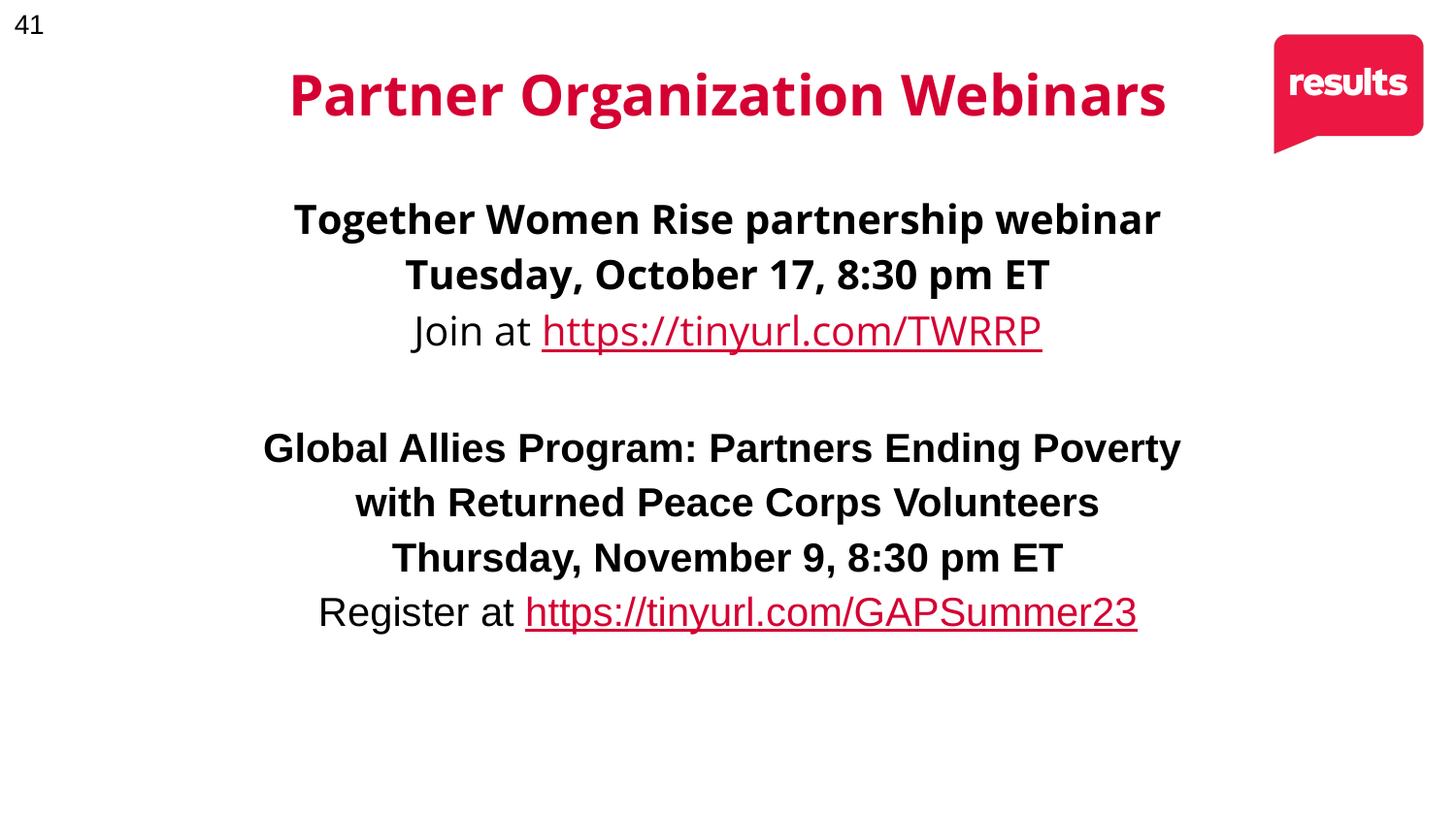

# Partner Organization Webinars
Together Women Rise partnership webinar
Tuesday, October 17, 8:30 pm ET
Join at https://tinyurl.com/TWRRP

Global Allies Program: Partners Ending Poverty
with Returned Peace Corps Volunteers
Thursday, November 9, 8:30 pm ET
Register at https://tinyurl.com/GAPSummer23